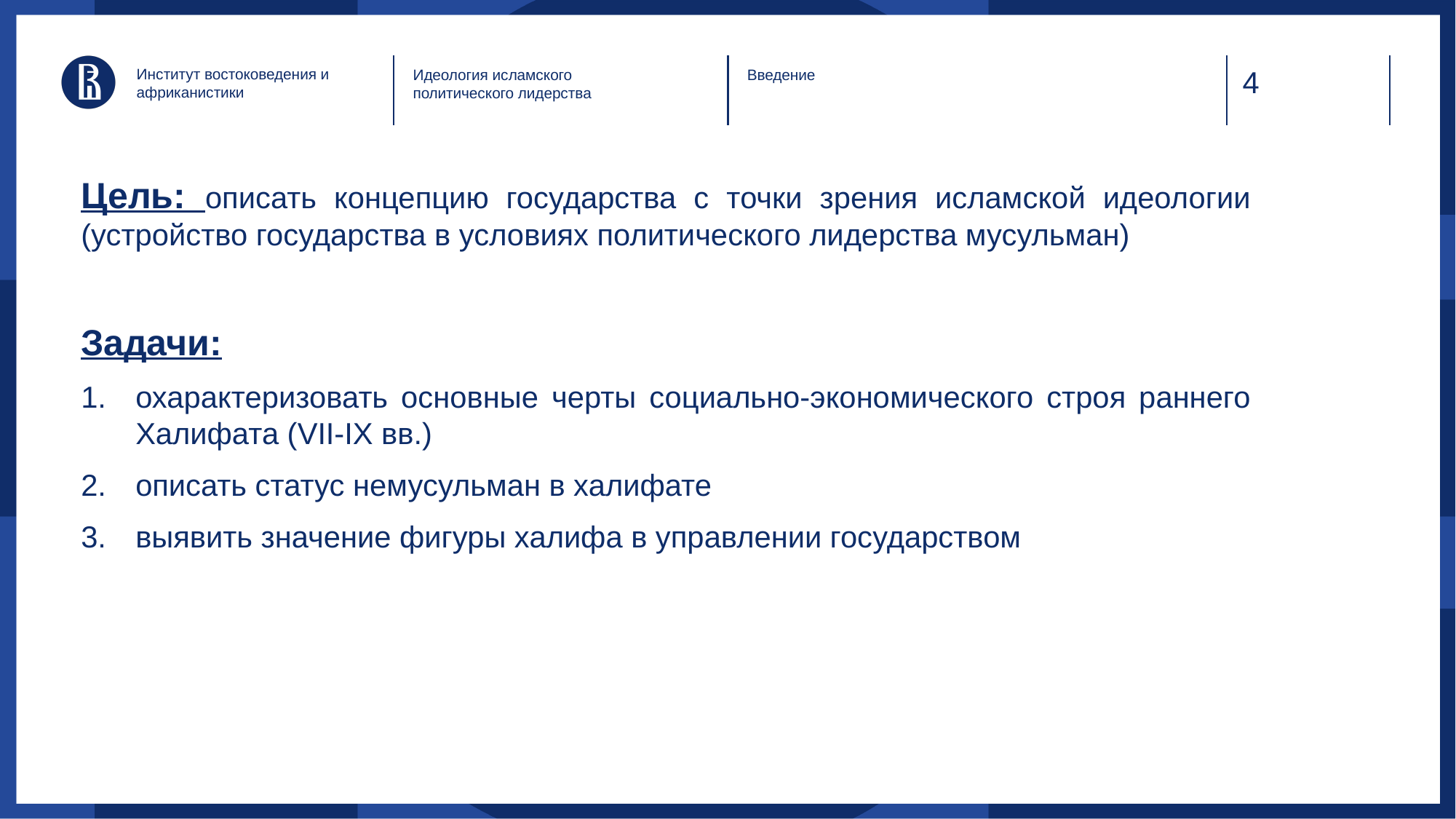

Институт востоковедения и африканистики

Идеология исламского политического лидерства
Введение
Цель: описать концепцию государства с точки зрения исламской идеологии (устройство государства в условиях политического лидерства мусульман)

Задачи:
охарактеризовать основные черты социально-экономического строя раннего Халифата (VII-IX вв.)
описать статус немусульман в халифате
выявить значение фигуры халифа в управлении государством